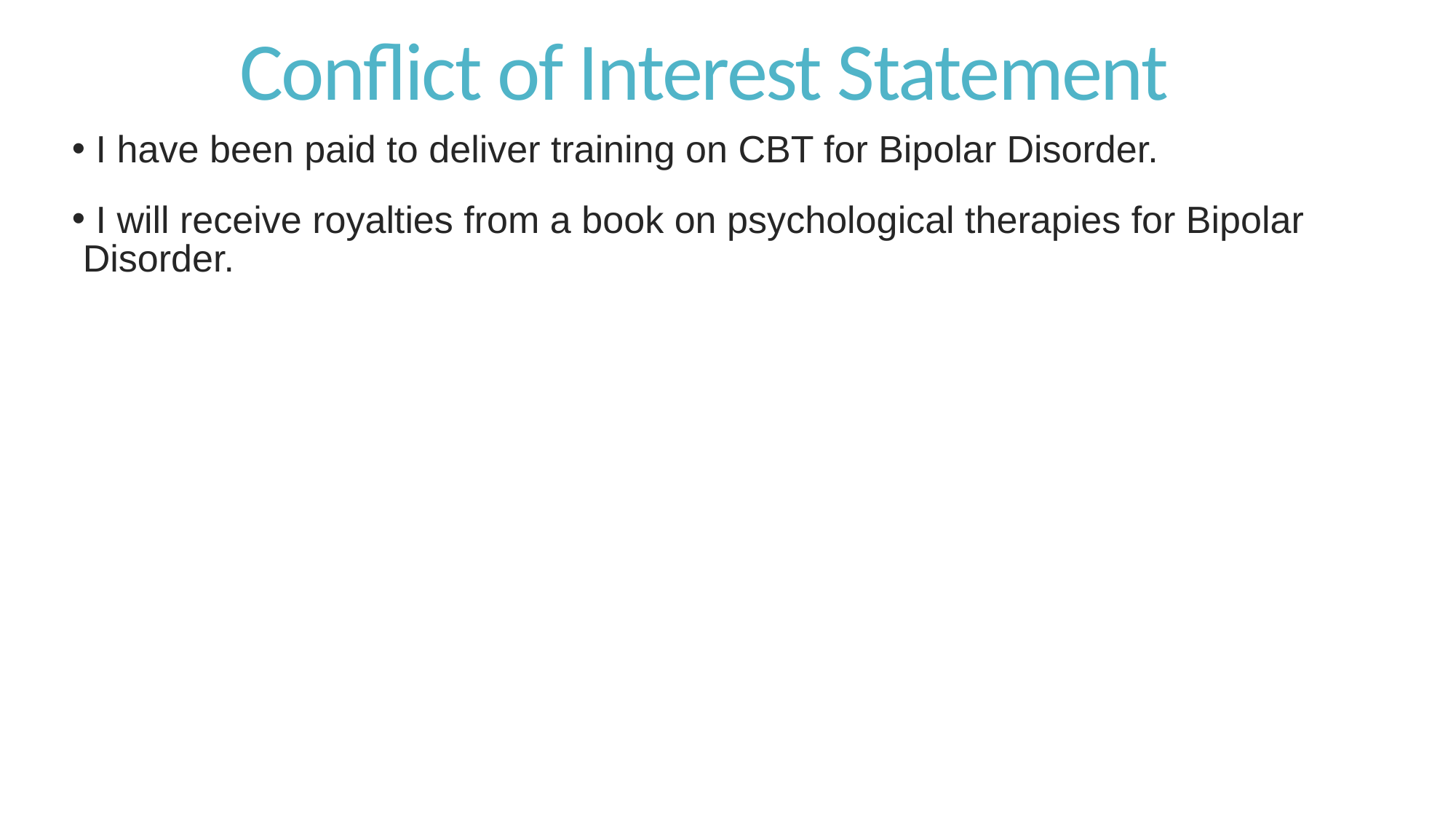

# Conflict of Interest Statement
 I have been paid to deliver training on CBT for Bipolar Disorder.
 I will receive royalties from a book on psychological therapies for Bipolar Disorder.